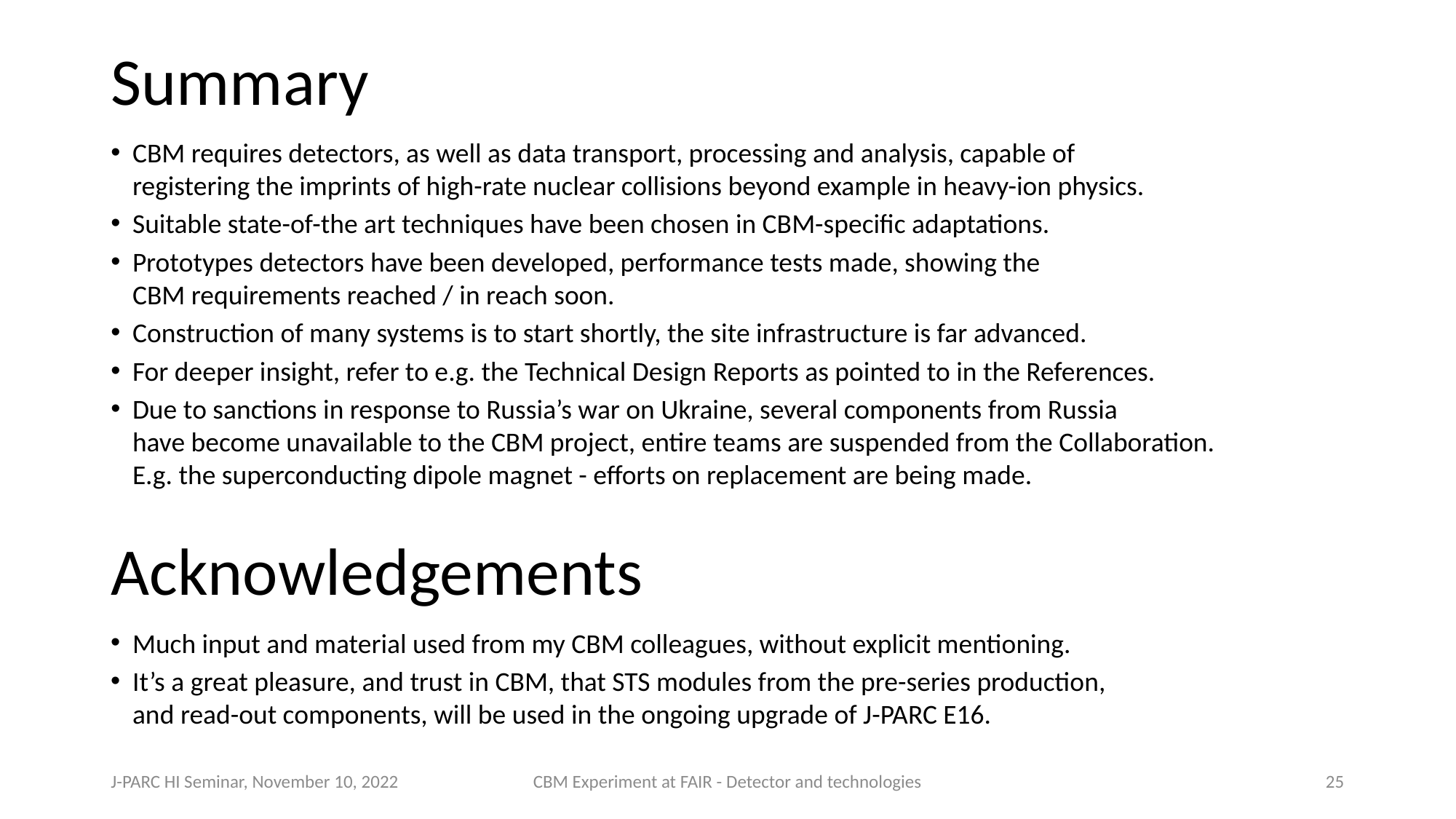

# Summary
CBM requires detectors, as well as data transport, processing and analysis, capable of
registering the imprints of high-rate nuclear collisions beyond example in heavy-ion physics.
Suitable state-of-the art techniques have been chosen in CBM-specific adaptations.
Prototypes detectors have been developed, performance tests made, showing the
CBM requirements reached / in reach soon.
Construction of many systems is to start shortly, the site infrastructure is far advanced.
For deeper insight, refer to e.g. the Technical Design Reports as pointed to in the References.
Due to sanctions in response to Russia’s war on Ukraine, several components from Russia
have become unavailable to the CBM project, entire teams are suspended from the Collaboration.
E.g. the superconducting dipole magnet - efforts on replacement are being made.
Acknowledgements
Much input and material used from my CBM colleagues, without explicit mentioning.
It’s a great pleasure, and trust in CBM, that STS modules from the pre-series production,  and read-out components, will be used in the ongoing upgrade of J-PARC E16.
J-PARC HI Seminar, November 10, 2022
CBM Experiment at FAIR - Detector and technologies
25